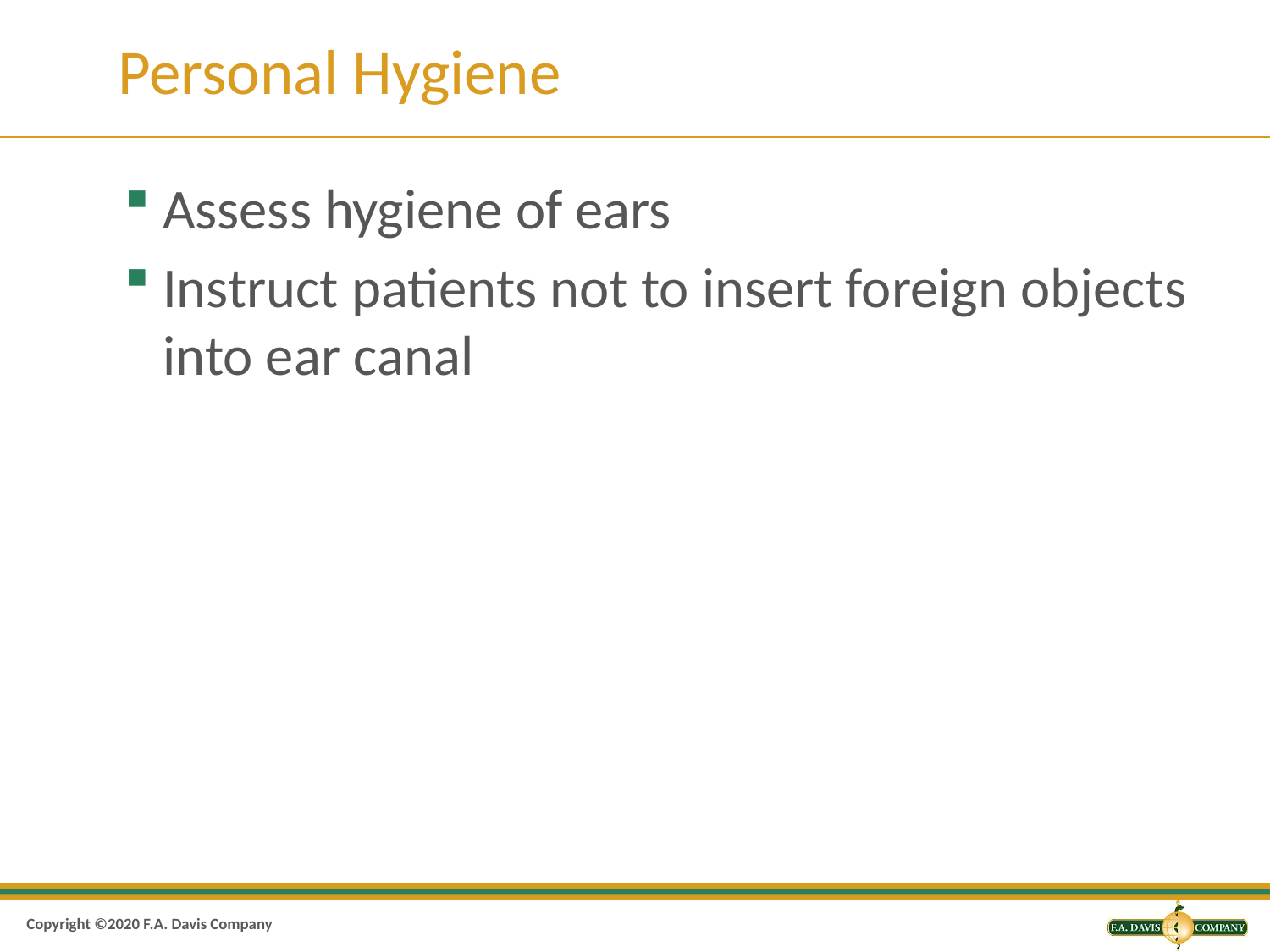

# Personal Hygiene
Assess hygiene of ears
Instruct patients not to insert foreign objects into ear canal